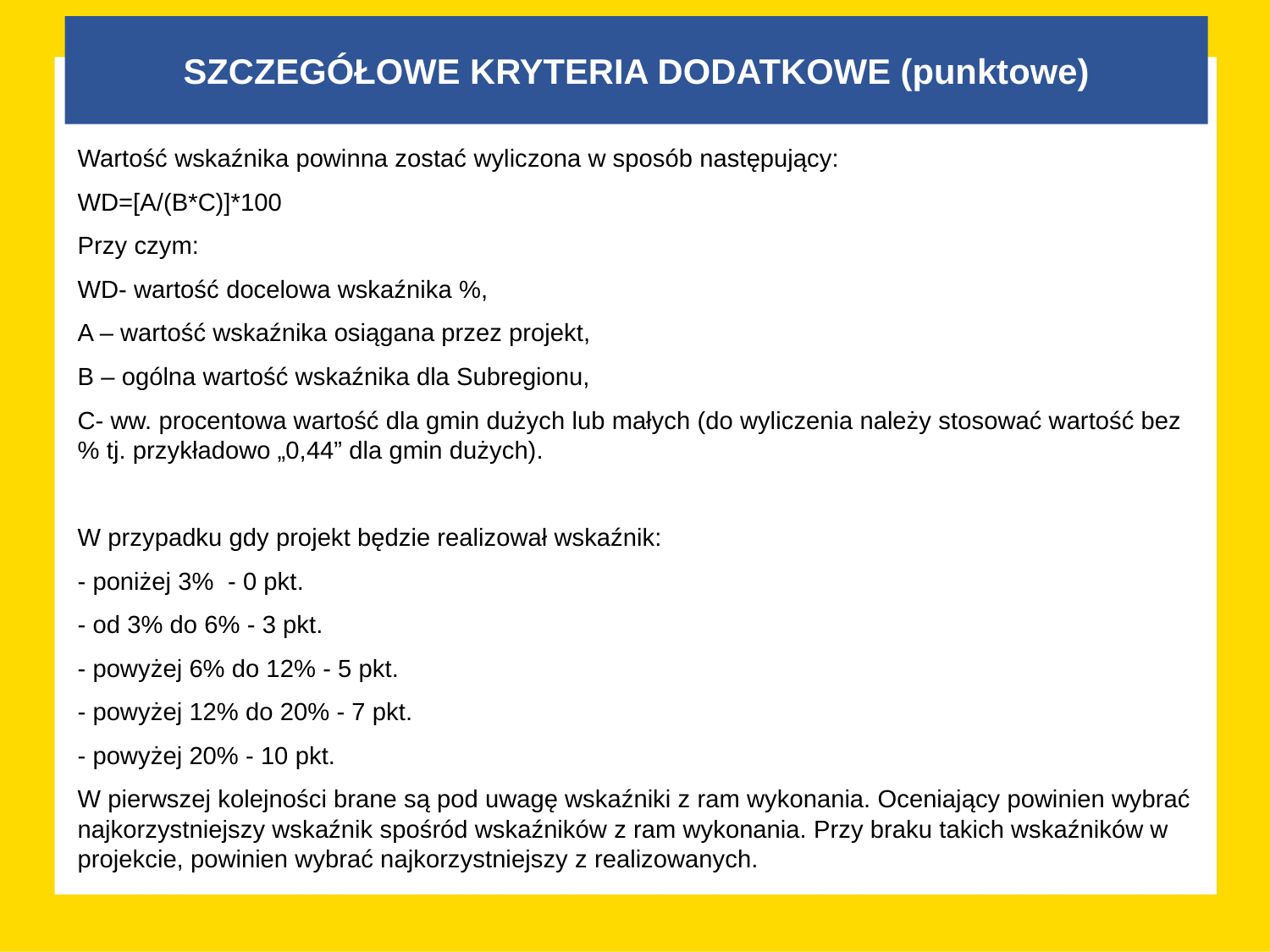

# SZCZEGÓŁOWE KRYTERIA DODATKOWE (punktowe)

Wartość wskaźnika powinna zostać wyliczona w sposób następujący:
WD=[A/(B*C)]*100
Przy czym:
WD- wartość docelowa wskaźnika %,
A – wartość wskaźnika osiągana przez projekt,
B – ogólna wartość wskaźnika dla Subregionu,
C- ww. procentowa wartość dla gmin dużych lub małych (do wyliczenia należy stosować wartość bez % tj. przykładowo „0,44” dla gmin dużych).

W przypadku gdy projekt będzie realizował wskaźnik:
- poniżej 3%  - 0 pkt.
- od 3% do 6% - 3 pkt.
- powyżej 6% do 12% - 5 pkt.
- powyżej 12% do 20% - 7 pkt.
- powyżej 20% - 10 pkt.
W pierwszej kolejności brane są pod uwagę wskaźniki z ram wykonania. Oceniający powinien wybrać najkorzystniejszy wskaźnik spośród wskaźników z ram wykonania. Przy braku takich wskaźników w projekcie, powinien wybrać najkorzystniejszy z realizowanych.